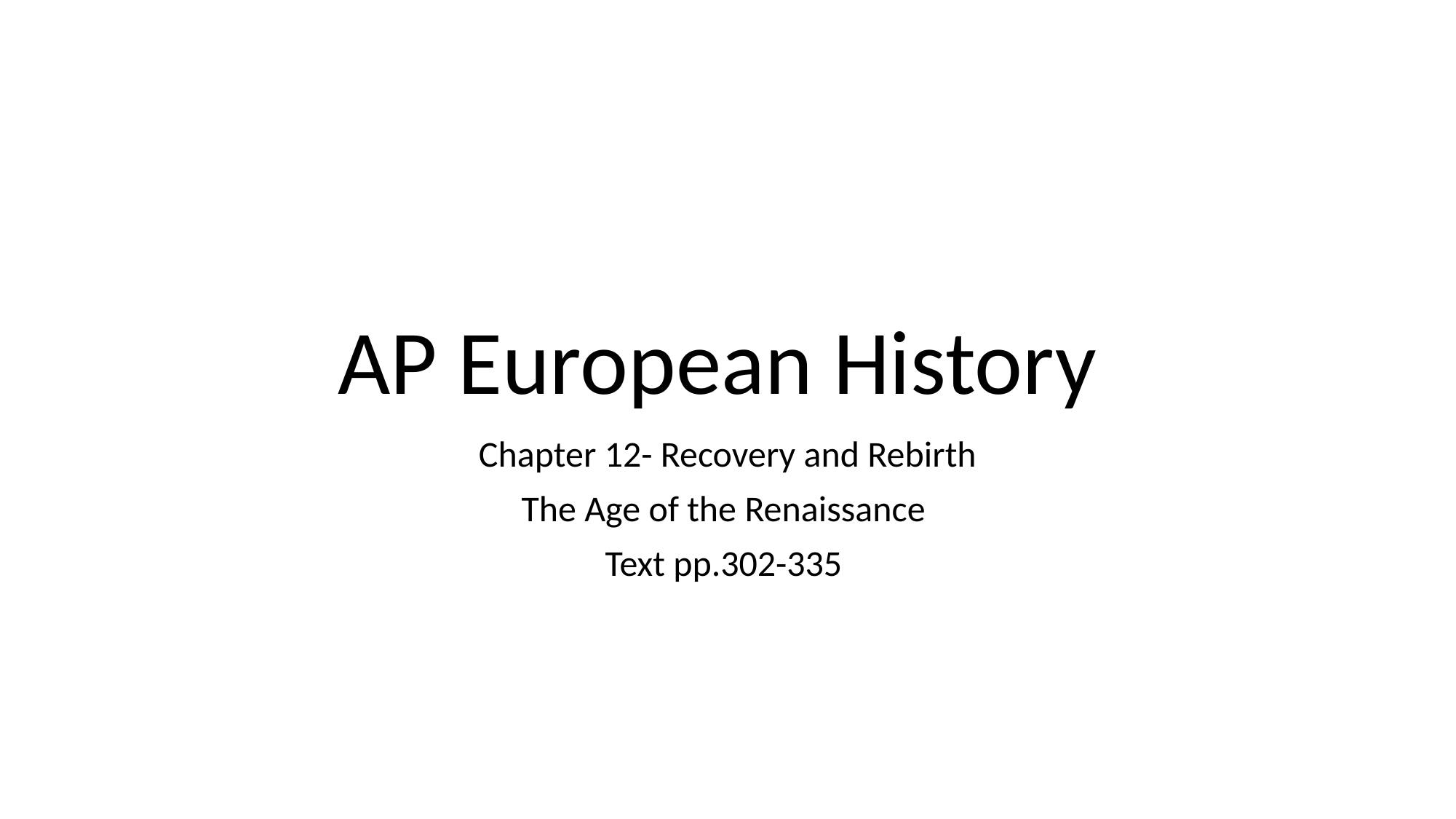

# AP European History
Chapter 12- Recovery and Rebirth
The Age of the Renaissance
Text pp.302-335